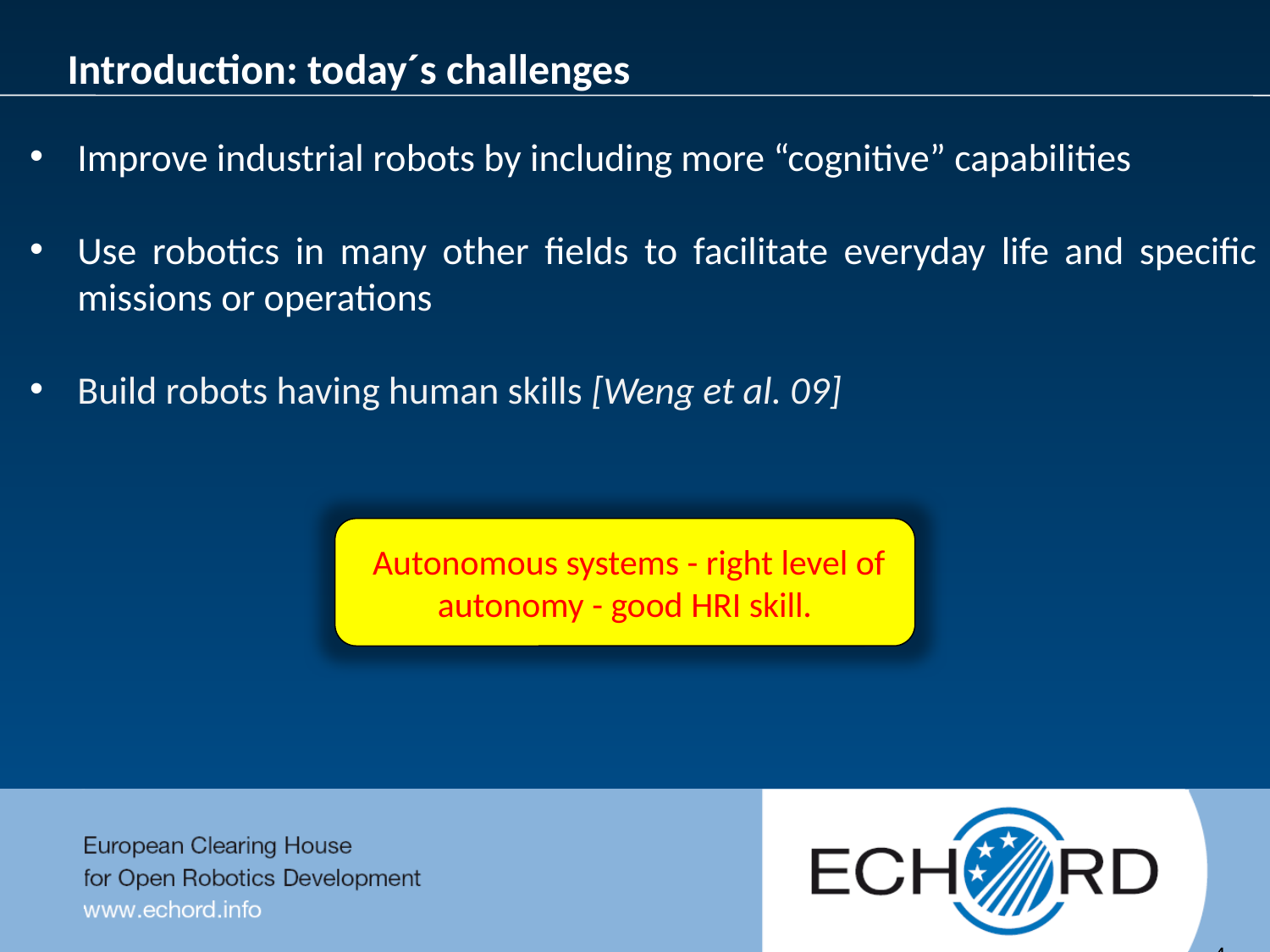

Introduction: today´s challenges
Improve industrial robots by including more “cognitive” capabilities

Use robotics in many other fields to facilitate everyday life and specific missions or operations

Build robots having human skills [Weng et al. 09]

 Autonomous systems - right level of autonomy - good HRI skill.
	4